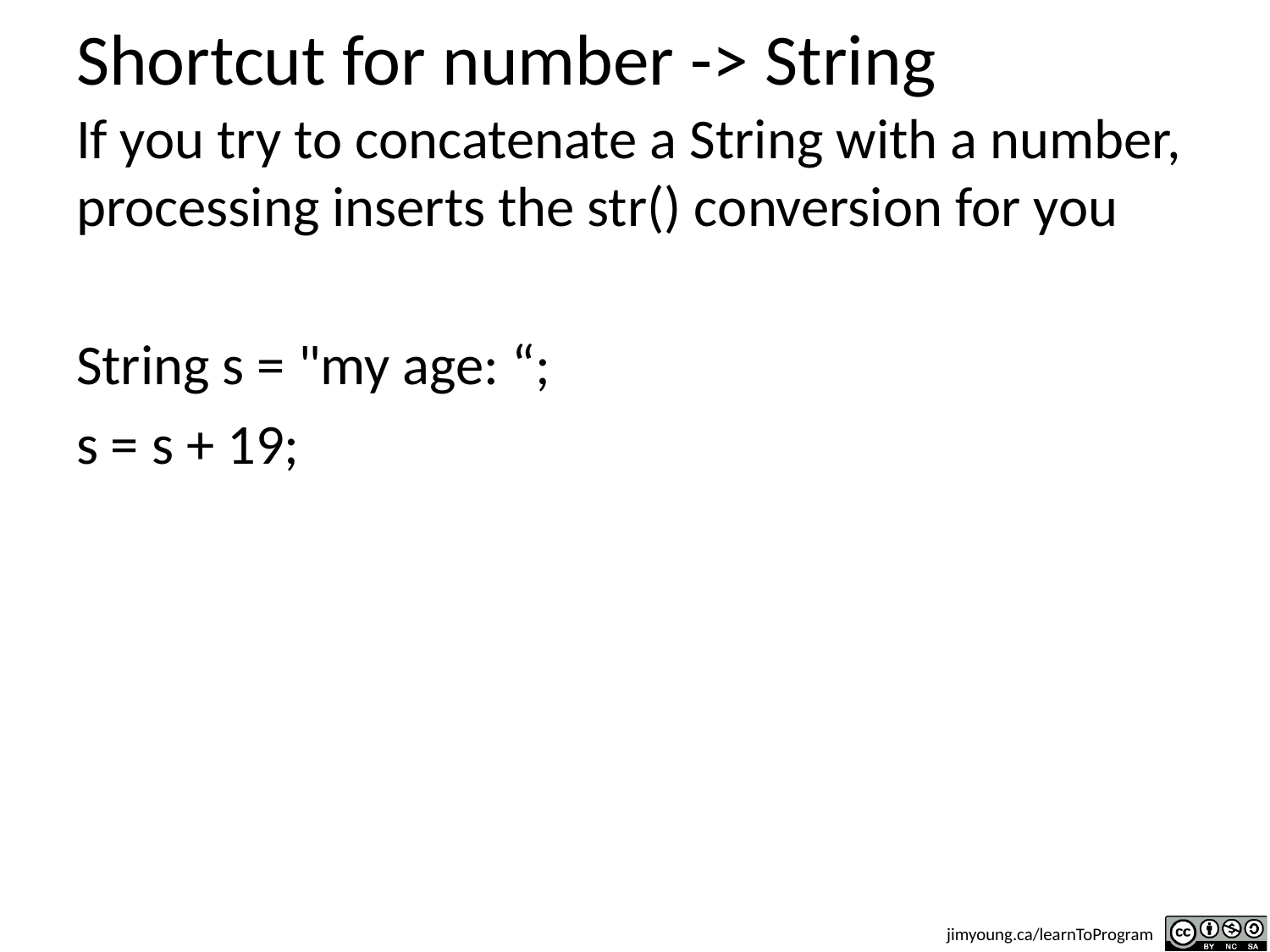

# Shortcut for number -> String
If you try to concatenate a String with a number, processing inserts the str() conversion for you

String s = "my age: “;
s = s + 19;